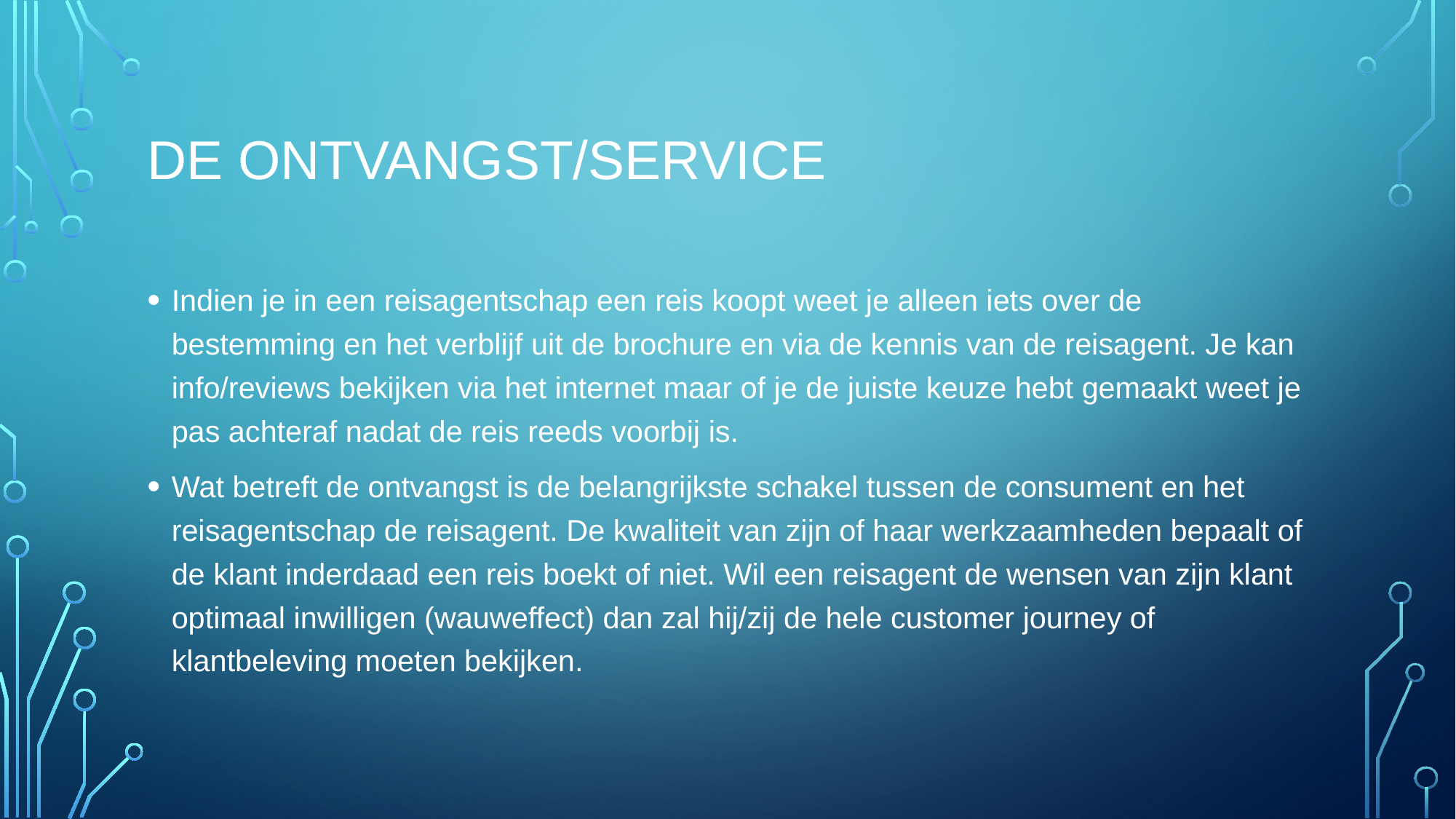

# De ONTVANGST/SERVICE
Indien je in een reisagentschap een reis koopt weet je alleen iets over de bestemming en het verblijf uit de brochure en via de kennis van de reisagent. Je kan info/reviews bekijken via het internet maar of je de juiste keuze hebt gemaakt weet je pas achteraf nadat de reis reeds voorbij is.
Wat betreft de ontvangst is de belangrijkste schakel tussen de consument en het reisagentschap de reisagent. De kwaliteit van zijn of haar werkzaamheden bepaalt of de klant inderdaad een reis boekt of niet. Wil een reisagent de wensen van zijn klant optimaal inwilligen (wauweffect) dan zal hij/zij de hele customer journey of klantbeleving moeten bekijken.